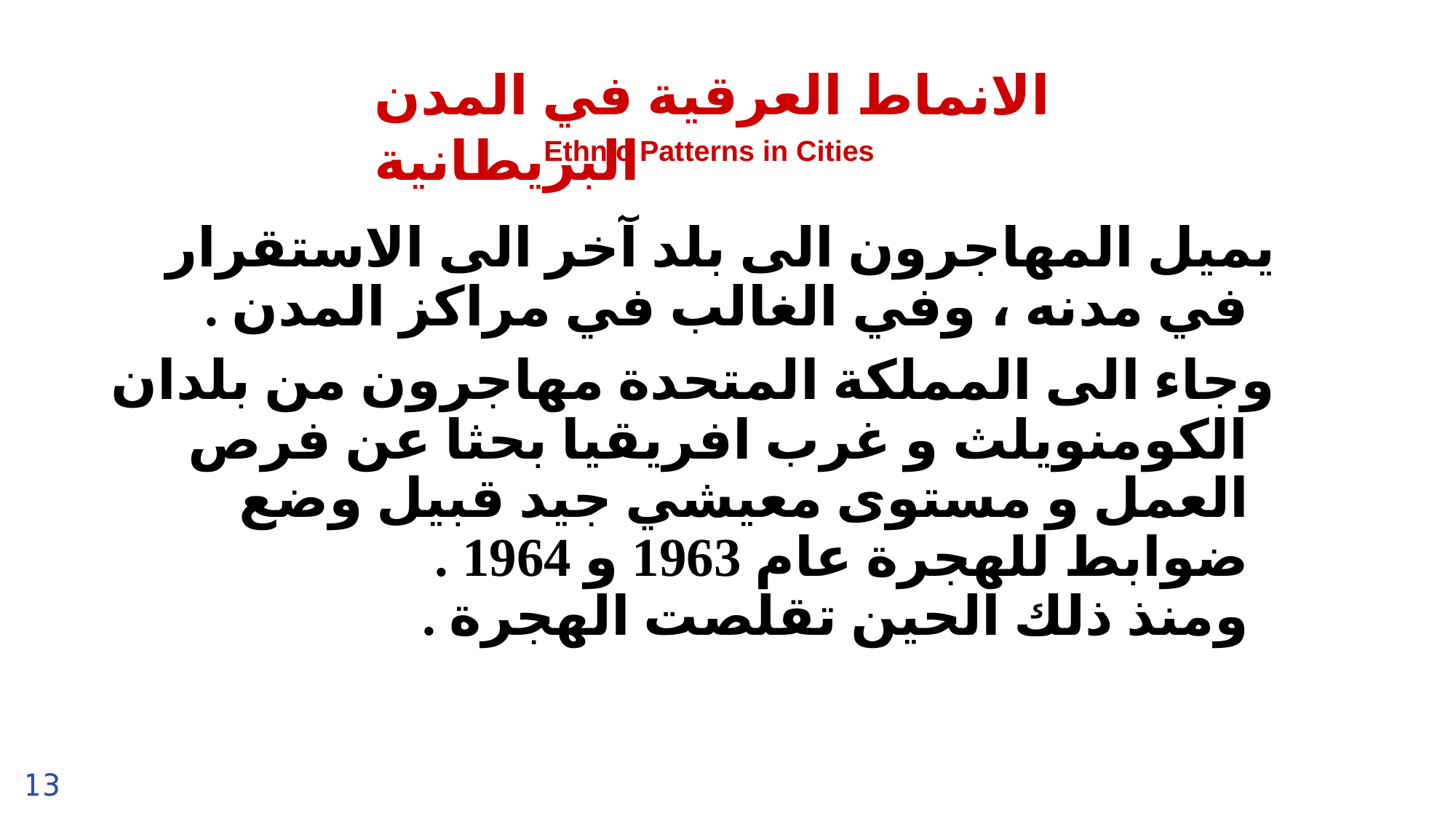

الانماط العرقية في المدن البريطانية
Ethnic Patterns in Cities
يميل المهاجرون الى بلد آخر الى الاستقرار في مدنه ، وفي الغالب في مراكز المدن .
وجاء الى المملكة المتحدة مهاجرون من بلدان الكومنويلث و غرب افريقيا بحثا عن فرص العمل و مستوى معيشي جيد قبيل وضع ضوابط للهجرة عام 1963 و 1964 .
ومنذ ذلك الحين تقلصت الهجرة .
13